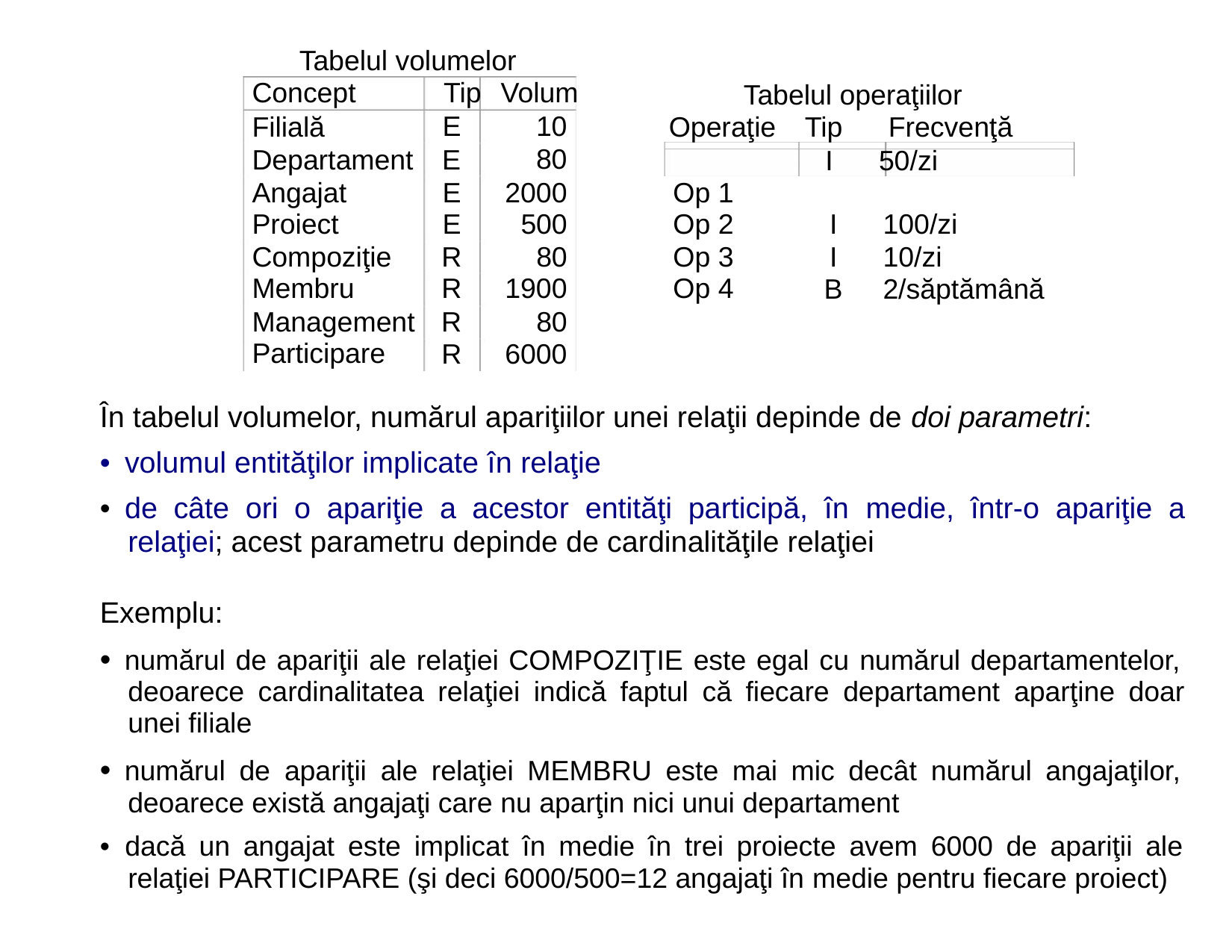

Tabelul volumelor
Concept Tip Volum
Filială
Departament E

Tabelul operaţiilor
Operaţie Tip Frecvenţă
I 50/zi
E
10
80

Angajat
E 2000
Op 1
Op 2
Op 3
Op 4
Proiect
Compoziţie
Membru
Management R
Participare
E
R
500
80
I 100/zi
I 10/zi
B 2/săptămână
R 1900
80
R 6000
În tabelul volumelor, numărul apariţiilor unei relaţii depinde de doi parametri:
• volumul entităţilor implicate în relaţie
• de câte ori o apariţie a acestor entităţi participă, în medie, într-o apariţie a
relaţiei; acest parametru depinde de cardinalităţile relaţiei
Exemplu:
• numărul de apariţii ale relaţiei COMPOZIŢIE este egal cu numărul departamentelor,
deoarece cardinalitatea relaţiei indică faptul că fiecare departament aparţine doar
unei filiale
• numărul de apariţii ale relaţiei MEMBRU este mai mic decât numărul angajaţilor,
deoarece există angajaţi care nu aparţin nici unui departament
• dacă un angajat este implicat în medie în trei proiecte avem 6000 de apariţii ale
relaţiei PARTICIPARE (şi deci 6000/500=12 angajaţi în medie pentru fiecare proiect)